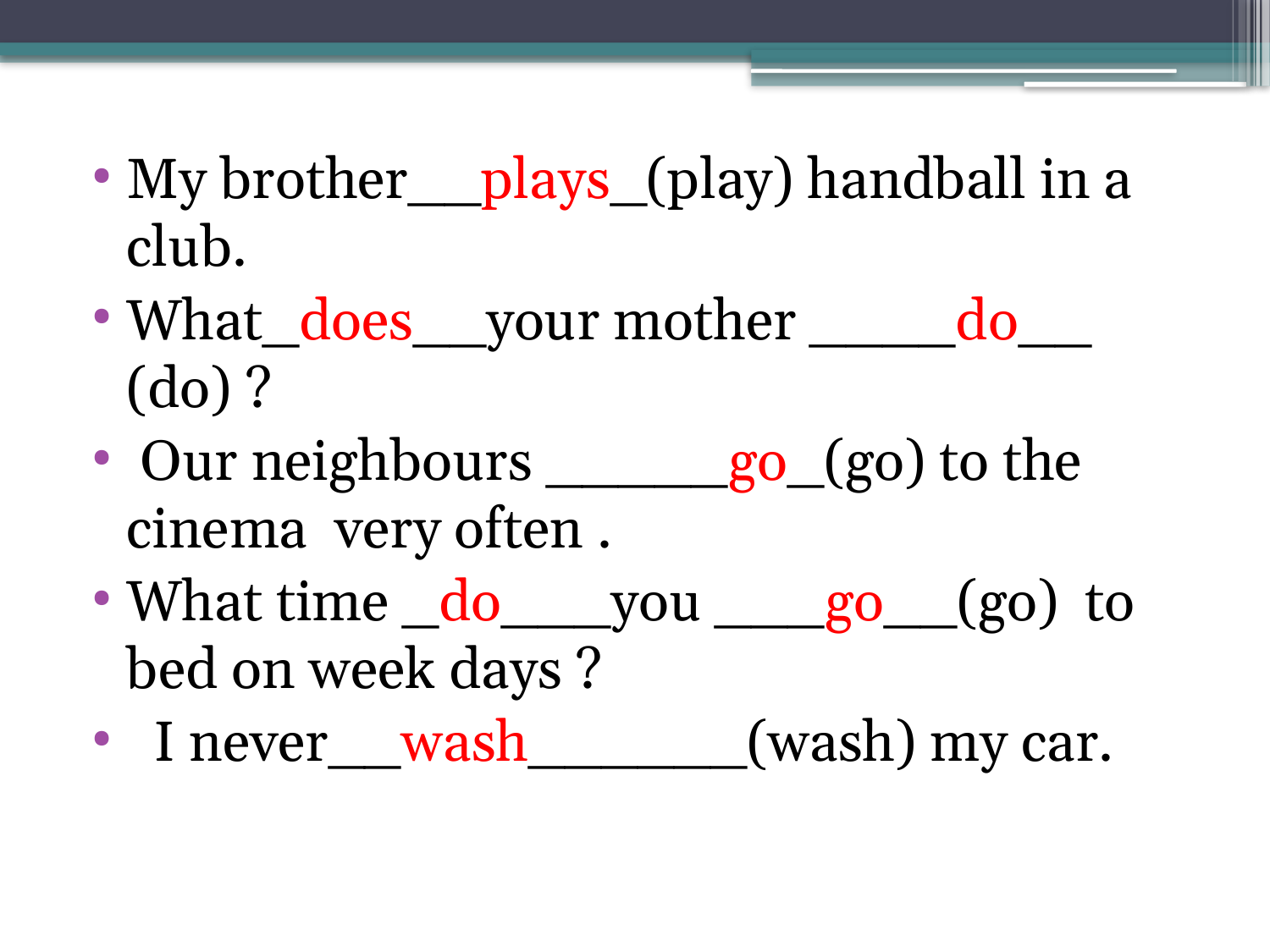

My brother__plays_(play) handball in a club.
What_does__your mother ____do__ (do) ?
 Our neighbours _____go_(go) to the cinema  very often .
What time _do___you ___go__(go)  to bed on week days ?
  I never__wash______(wash) my car.